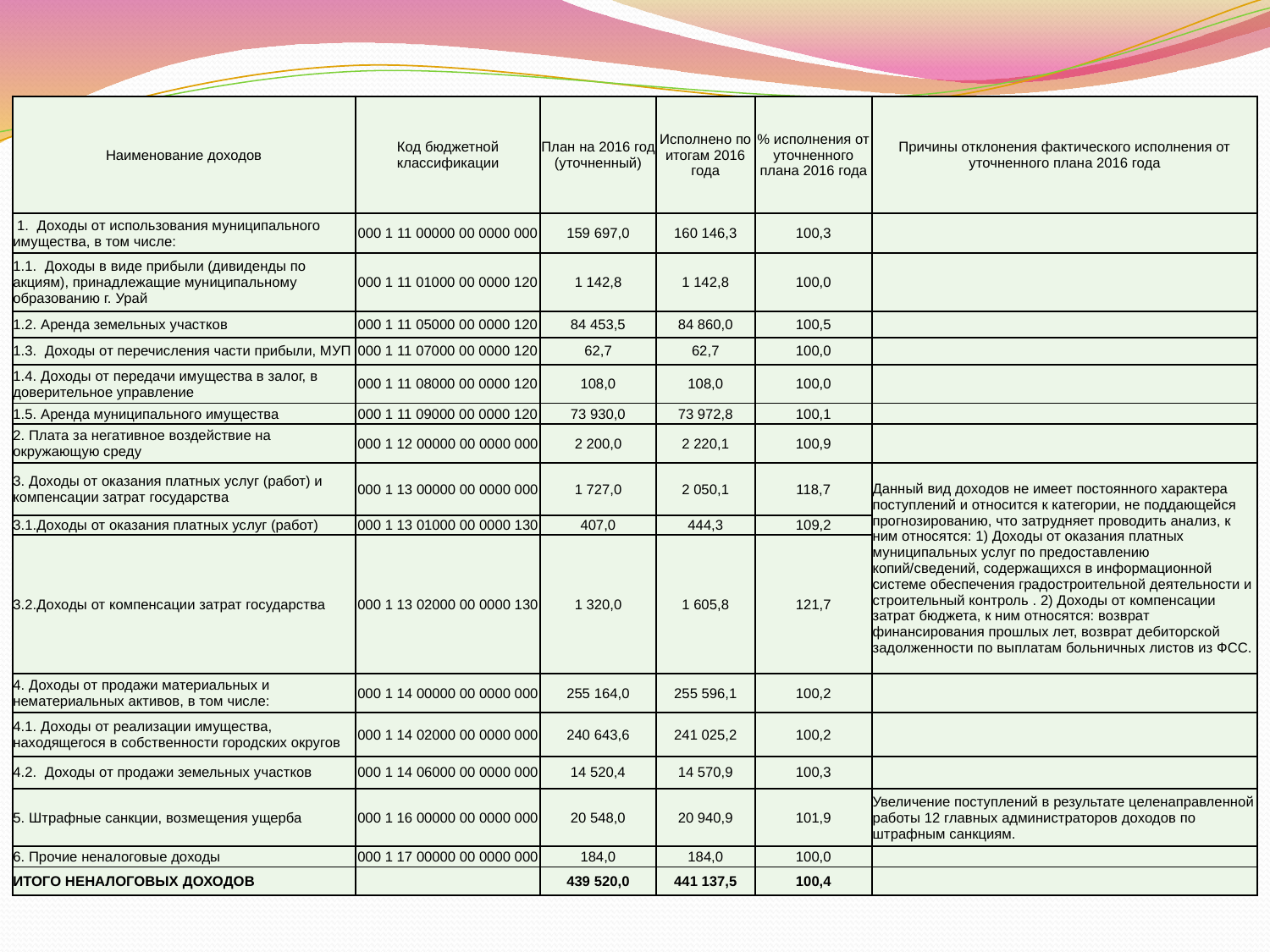

| Наименование доходов | Код бюджетной классификации | План на 2016 год (уточненный) | Исполнено по итогам 2016 года | % исполнения от уточненного плана 2016 года | Причины отклонения фактического исполнения от уточненного плана 2016 года |
| --- | --- | --- | --- | --- | --- |
| 1. Доходы от использования муниципального имущества, в том числе: | 000 1 11 00000 00 0000 000 | 159 697,0 | 160 146,3 | 100,3 |  |
| 1.1. Доходы в виде прибыли (дивиденды по акциям), принадлежащие муниципальному образованию г. Урай | 000 1 11 01000 00 0000 120 | 1 142,8 | 1 142,8 | 100,0 |  |
| 1.2. Аренда земельных участков | 000 1 11 05000 00 0000 120 | 84 453,5 | 84 860,0 | 100,5 |  |
| 1.3. Доходы от перечисления части прибыли, МУП | 000 1 11 07000 00 0000 120 | 62,7 | 62,7 | 100,0 |  |
| 1.4. Доходы от передачи имущества в залог, в доверительное управление | 000 1 11 08000 00 0000 120 | 108,0 | 108,0 | 100,0 |  |
| 1.5. Аренда муниципального имущества | 000 1 11 09000 00 0000 120 | 73 930,0 | 73 972,8 | 100,1 |  |
| 2. Плата за негативное воздействие на окружающую среду | 000 1 12 00000 00 0000 000 | 2 200,0 | 2 220,1 | 100,9 |  |
| 3. Доходы от оказания платных услуг (работ) и компенсации затрат государства | 000 1 13 00000 00 0000 000 | 1 727,0 | 2 050,1 | 118,7 | Данный вид доходов не имеет постоянного характера поступлений и относится к категории, не поддающейся прогнозированию, что затрудняет проводить анализ, к ним относятся: 1) Доходы от оказания платных муниципальных услуг по предоставлению копий/сведений, содержащихся в информационной системе обеспечения градостроительной деятельности и строительный контроль . 2) Доходы от компенсации затрат бюджета, к ним относятся: возврат финансирования прошлых лет, возврат дебиторской задолженности по выплатам больничных листов из ФСС. |
| 3.1.Доходы от оказания платных услуг (работ) | 000 1 13 01000 00 0000 130 | 407,0 | 444,3 | 109,2 |  |
| 3.2.Доходы от компенсации затрат государства | 000 1 13 02000 00 0000 130 | 1 320,0 | 1 605,8 | 121,7 |  |
| 4. Доходы от продажи материальных и нематериальных активов, в том числе: | 000 1 14 00000 00 0000 000 | 255 164,0 | 255 596,1 | 100,2 |  |
| 4.1. Доходы от реализации имущества, находящегося в собственности городских округов | 000 1 14 02000 00 0000 000 | 240 643,6 | 241 025,2 | 100,2 |  |
| 4.2. Доходы от продажи земельных участков | 000 1 14 06000 00 0000 000 | 14 520,4 | 14 570,9 | 100,3 |  |
| 5. Штрафные санкции, возмещения ущерба | 000 1 16 00000 00 0000 000 | 20 548,0 | 20 940,9 | 101,9 | Увеличение поступлений в результате целенаправленной работы 12 главных администраторов доходов по штрафным санкциям. |
| 6. Прочие неналоговые доходы | 000 1 17 00000 00 0000 000 | 184,0 | 184,0 | 100,0 |  |
| ИТОГО НЕНАЛОГОВЫХ ДОХОДОВ |  | 439 520,0 | 441 137,5 | 100,4 |  |